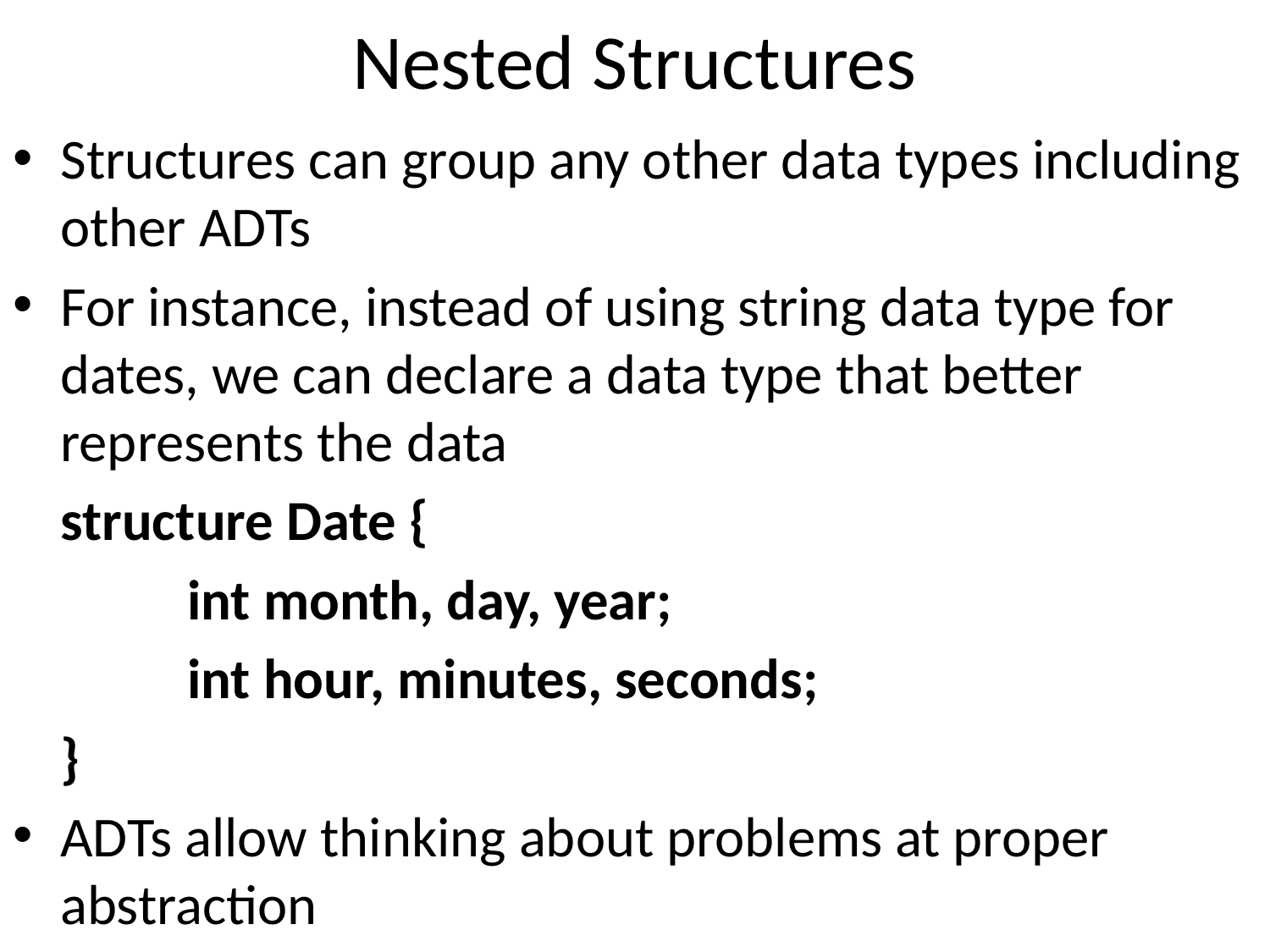

# Nested Structures
Structures can group any other data types including other ADTs
For instance, instead of using string data type for dates, we can declare a data type that better represents the data
	structure Date {
		int month, day, year;
		int hour, minutes, seconds;
	}
ADTs allow thinking about problems at proper abstraction